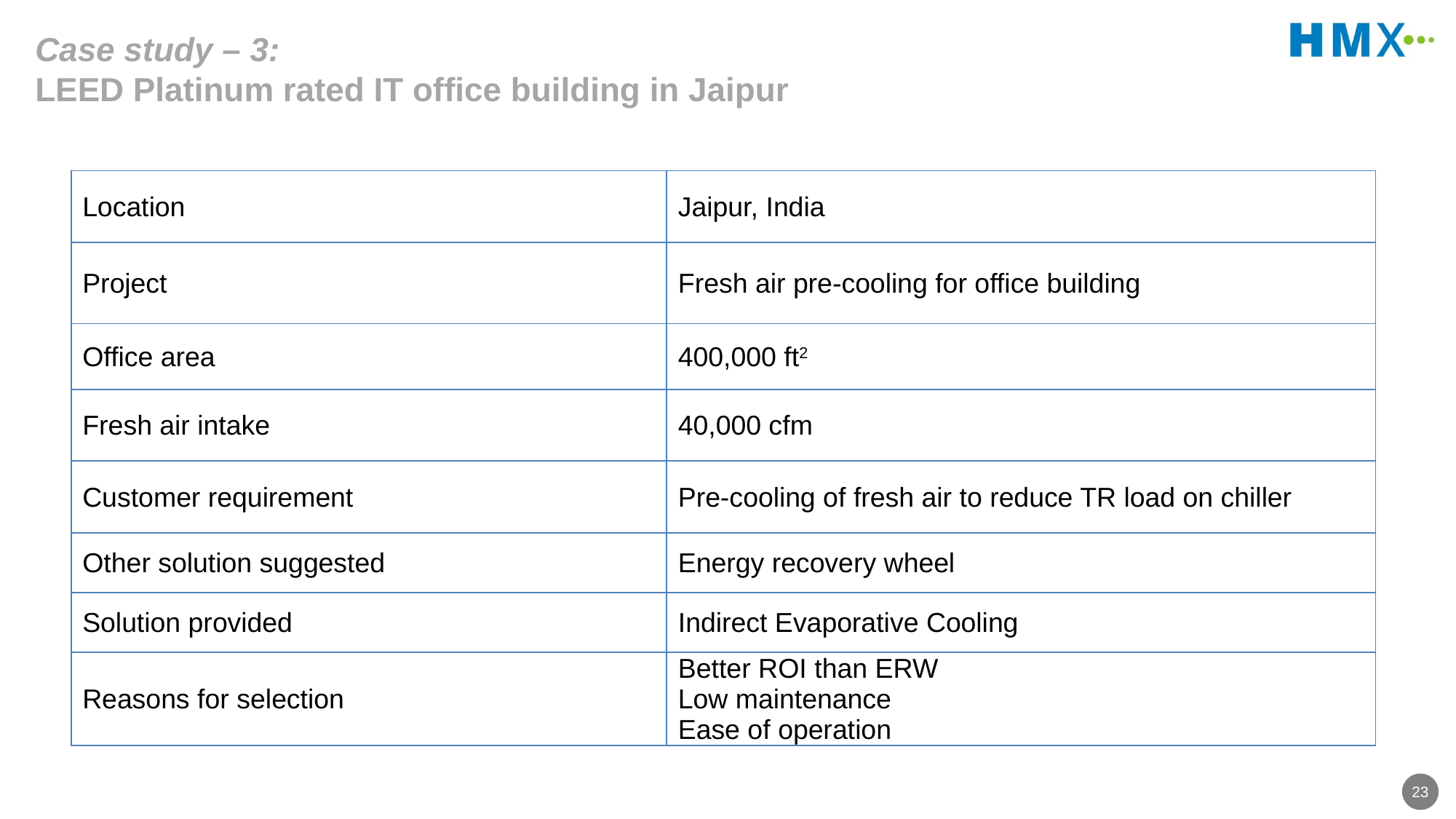

# Case study – 3: LEED Platinum rated IT office building in Jaipur
| Location | Jaipur, India |
| --- | --- |
| Project | Fresh air pre-cooling for office building |
| Office area | 400,000 ft2 |
| Fresh air intake | 40,000 cfm |
| Customer requirement | Pre-cooling of fresh air to reduce TR load on chiller |
| Other solution suggested | Energy recovery wheel |
| Solution provided | Indirect Evaporative Cooling |
| Reasons for selection | Better ROI than ERW Low maintenance Ease of operation |